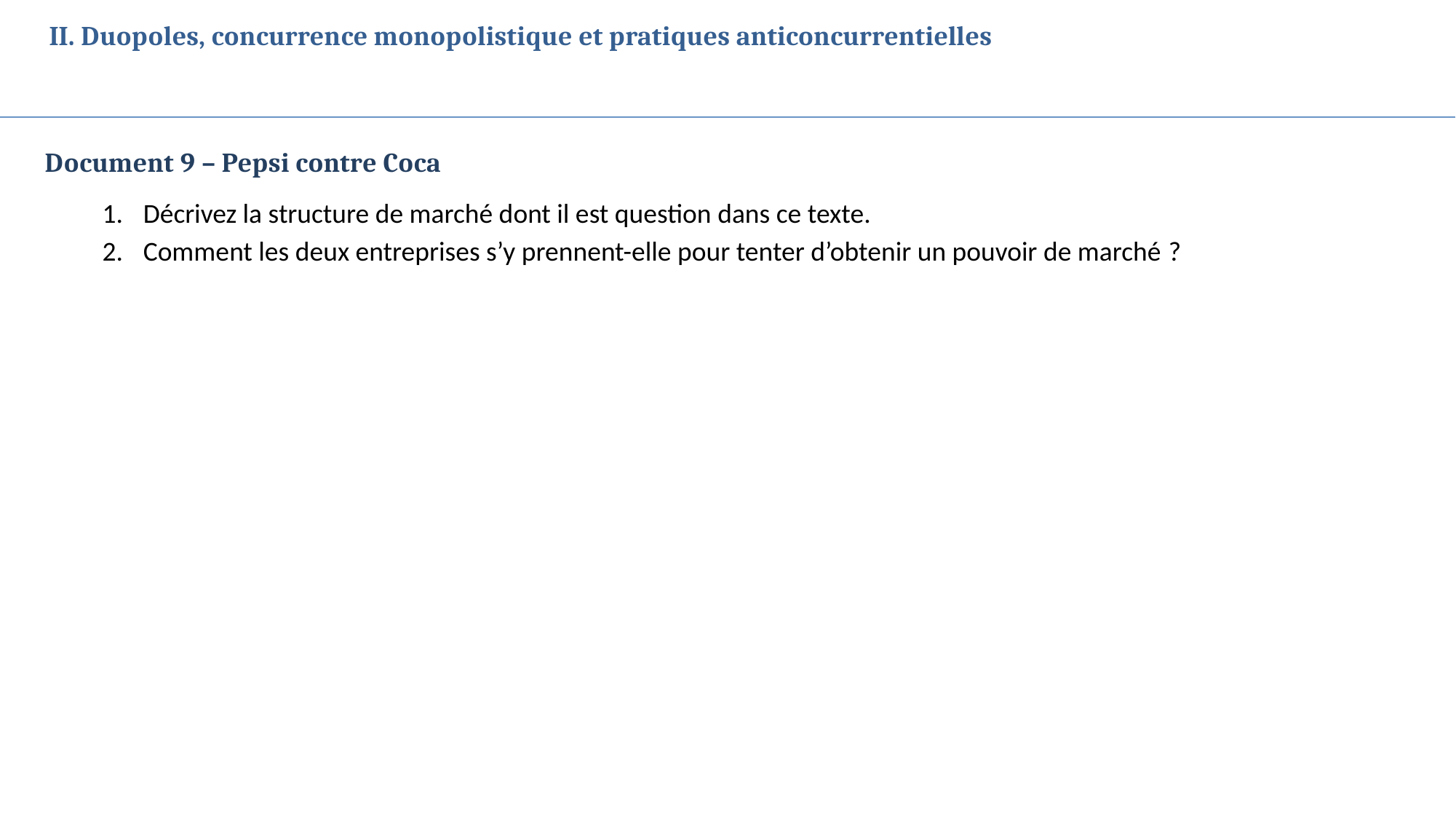

II. Duopoles, concurrence monopolistique et pratiques anticoncurrentielles

Document 9 – Pepsi contre Coca
Décrivez la structure de marché dont il est question dans ce texte.
Comment les deux entreprises s’y prennent-elle pour tenter d’obtenir un pouvoir de marché ?